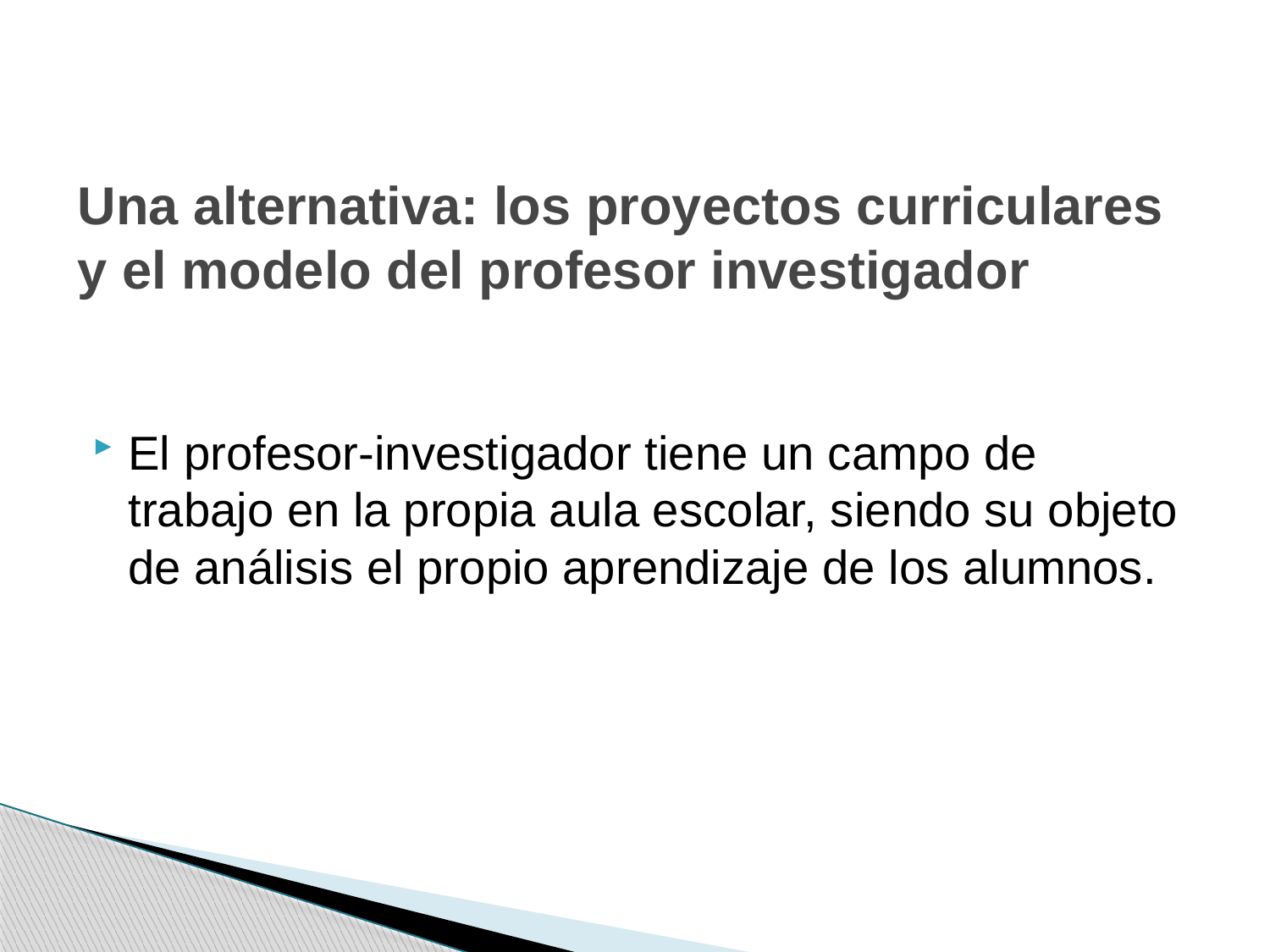

# Una alternativa: los proyectos curriculares y el modelo del profesor investigador
El profesor-investigador tiene un campo de trabajo en la propia aula escolar, siendo su objeto de análisis el propio aprendizaje de los alumnos.